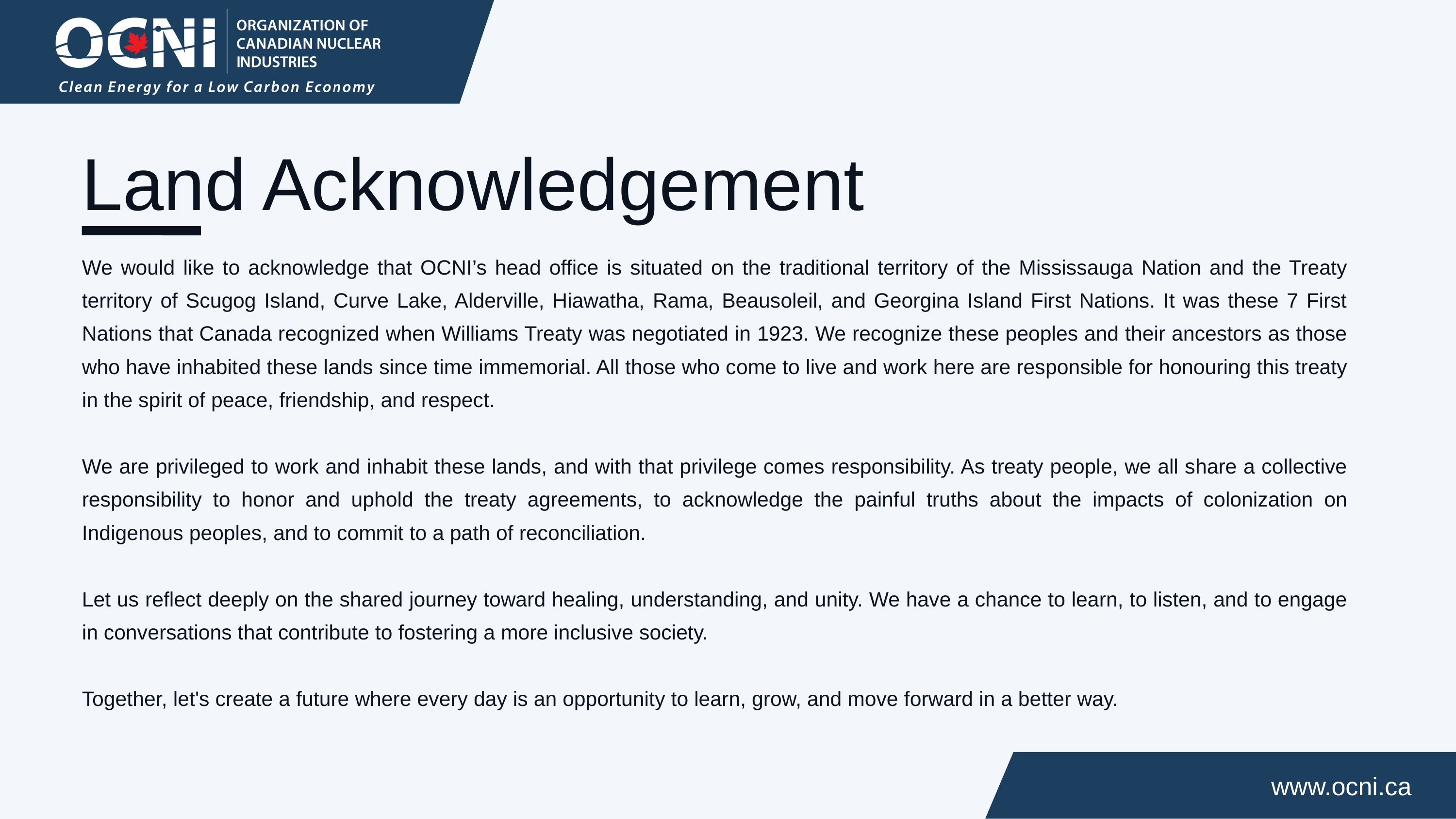

Land Acknowledgement

We would like to acknowledge that OCNI’s head office is situated on the traditional territory of the Mississauga Nation and the Treaty territory of Scugog Island, Curve Lake, Alderville, Hiawatha, Rama, Beausoleil, and Georgina Island First Nations. It was these 7 First Nations that Canada recognized when Williams Treaty was negotiated in 1923. We recognize these peoples and their ancestors as those who have inhabited these lands since time immemorial. All those who come to live and work here are responsible for honouring this treaty in the spirit of peace, friendship, and respect.

We are privileged to work and inhabit these lands, and with that privilege comes responsibility. As treaty people, we all share a collective responsibility to honor and uphold the treaty agreements, to acknowledge the painful truths about the impacts of colonization on Indigenous peoples, and to commit to a path of reconciliation.

Let us reflect deeply on the shared journey toward healing, understanding, and unity. We have a chance to learn, to listen, and to engage in conversations that contribute to fostering a more inclusive society.

Together, let's create a future where every day is an opportunity to learn, grow, and move forward in a better way.

www.ocni.ca